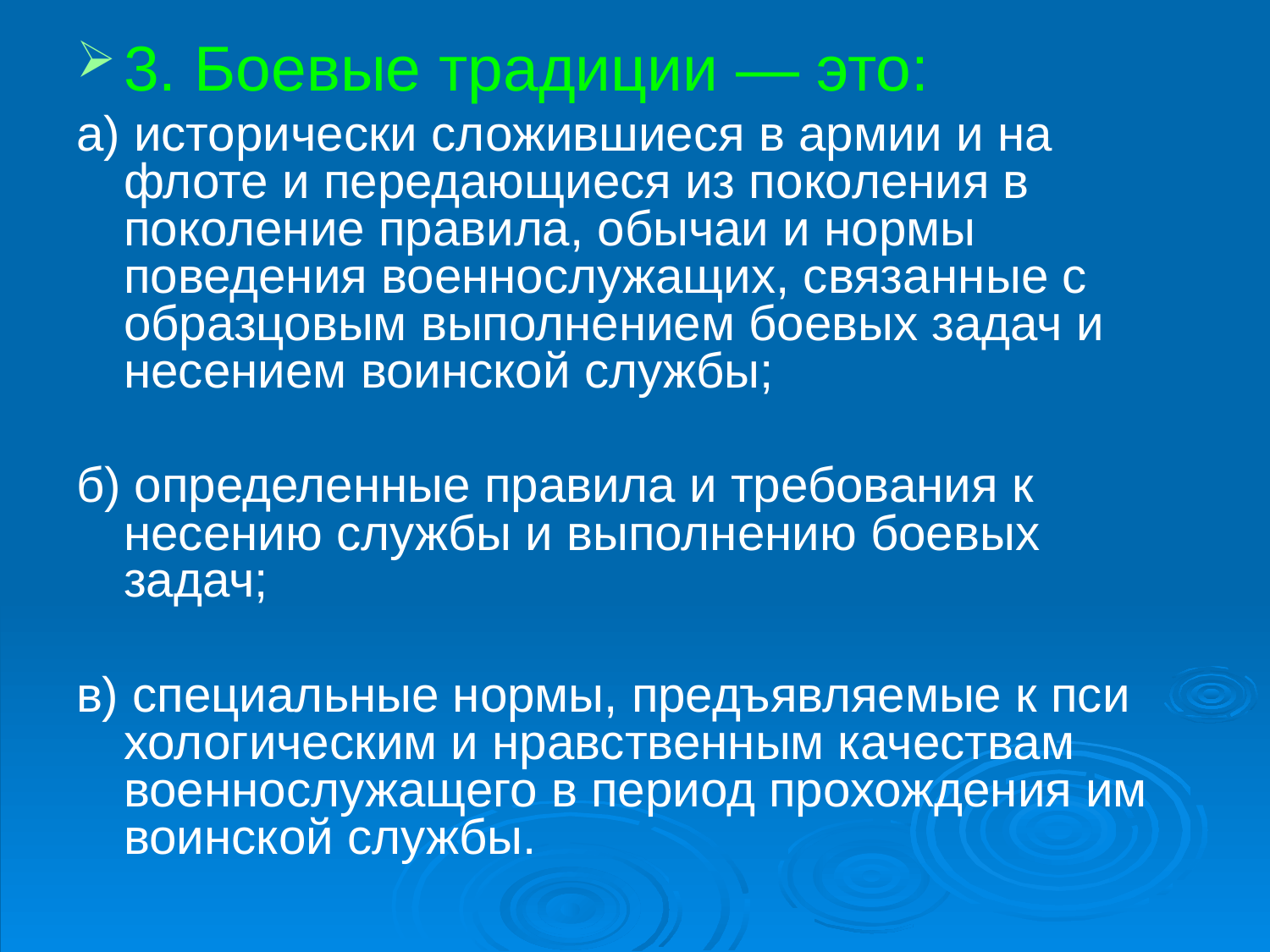

3. Боевые традиции — это:
а) исторически сложившиеся в армии и на флоте и передающиеся из поколения в поколение правила, обычаи и нормы поведения военнослужащих, связан­ные с образцовым выполнением боевых задач и несе­нием воинской службы;

б) определенные правила и требования к несению службы и выполнению боевых задач;

в) специальные нормы, предъявляемые к пси­хологическим и нравственным качествам военно­служащего в период прохождения им воинской службы.